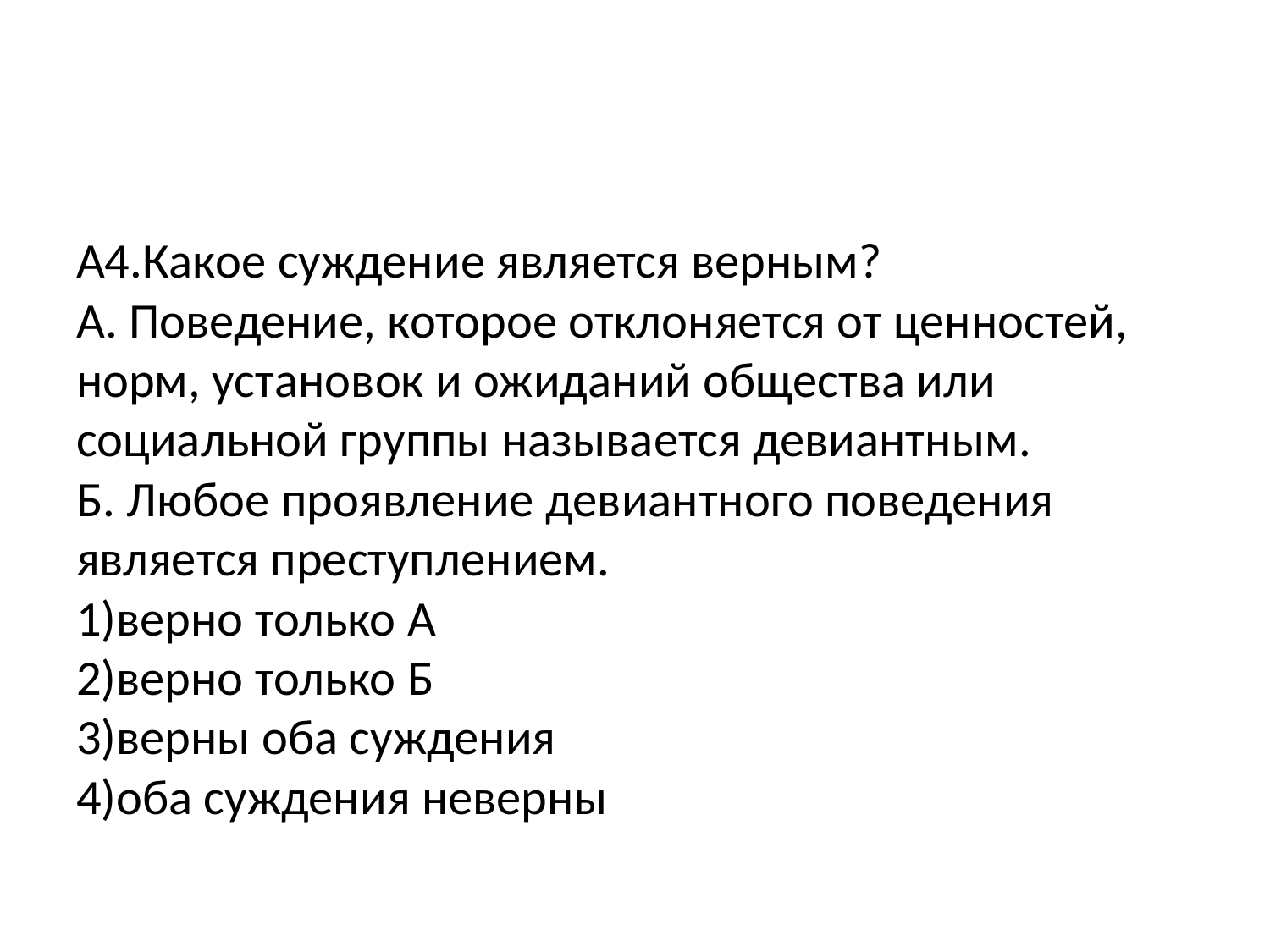

#
А4.Какое суждение является верным?
А. Поведение, которое отклоняется от ценностей, норм, установок и ожиданий общества или социальной группы называется девиантным.
Б. Любое проявление девиантного поведения является преступлением.
1)верно только А
2)верно только Б
3)верны оба суждения
4)оба суждения неверны